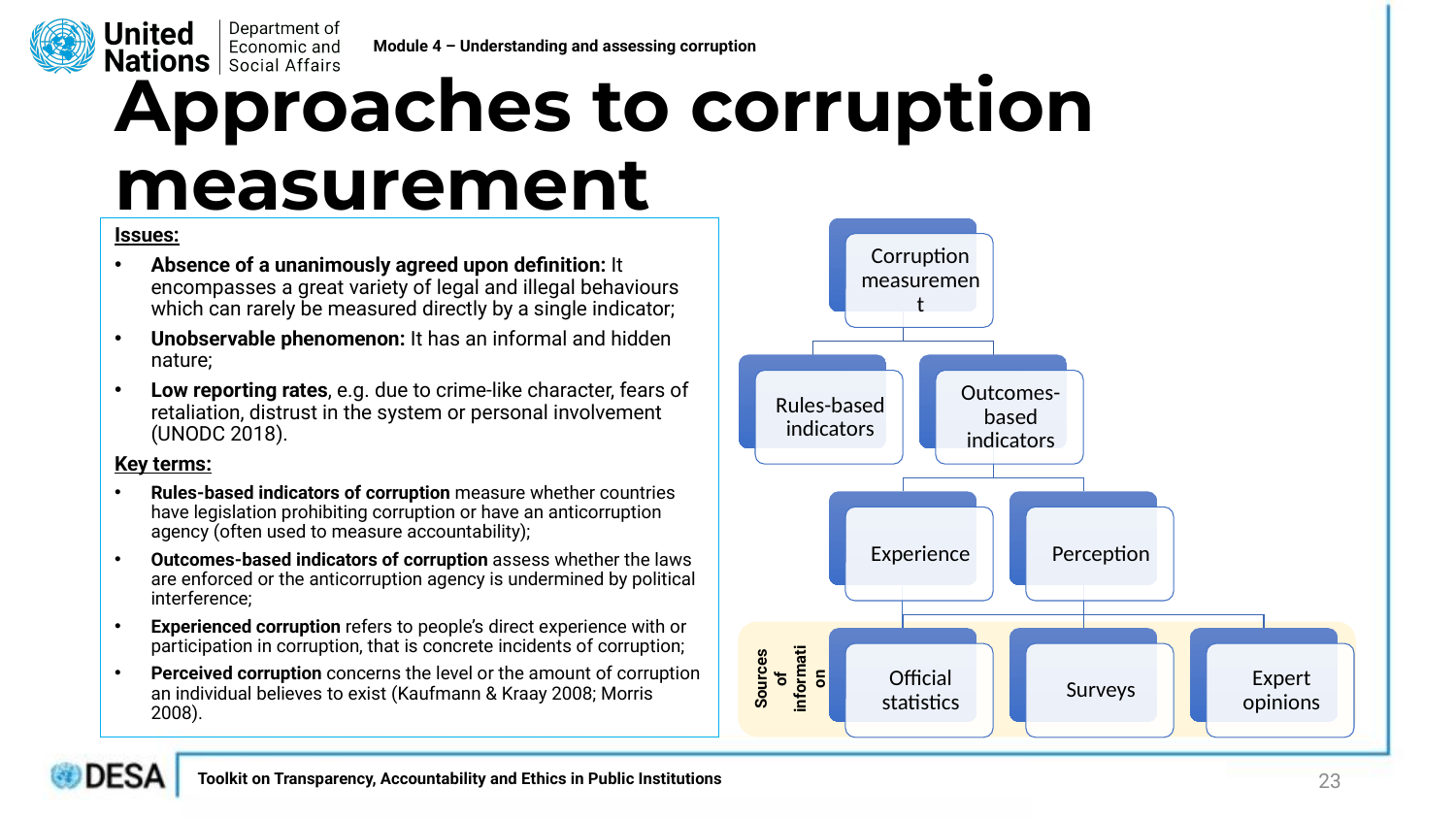

Module 4 – Understanding and assessing corruption
# Approaches to corruption measurement
Issues:
Absence of a unanimously agreed upon definition: It encompasses a great variety of legal and illegal behaviours which can rarely be measured directly by a single indicator;
Unobservable phenomenon: It has an informal and hidden nature;
Low reporting rates, e.g. due to crime-like character, fears of retaliation, distrust in the system or personal involvement (UNODC 2018).
Key terms:
Rules-based indicators of corruption measure whether countries have legislation prohibiting corruption or have an anticorruption agency (often used to measure accountability);
Outcomes-based indicators of corruption assess whether the laws are enforced or the anticorruption agency is undermined by political interference;
Experienced corruption refers to people’s direct experience with or participation in corruption, that is concrete incidents of corruption;
Perceived corruption concerns the level or the amount of corruption an individual believes to exist (Kaufmann & Kraay 2008; Morris 2008).
Corruption measurement
Rules-based indicators
Outcomes-based indicators
Experience
Perception
Official statistics
Surveys
Expert opinions
Sources of information
23